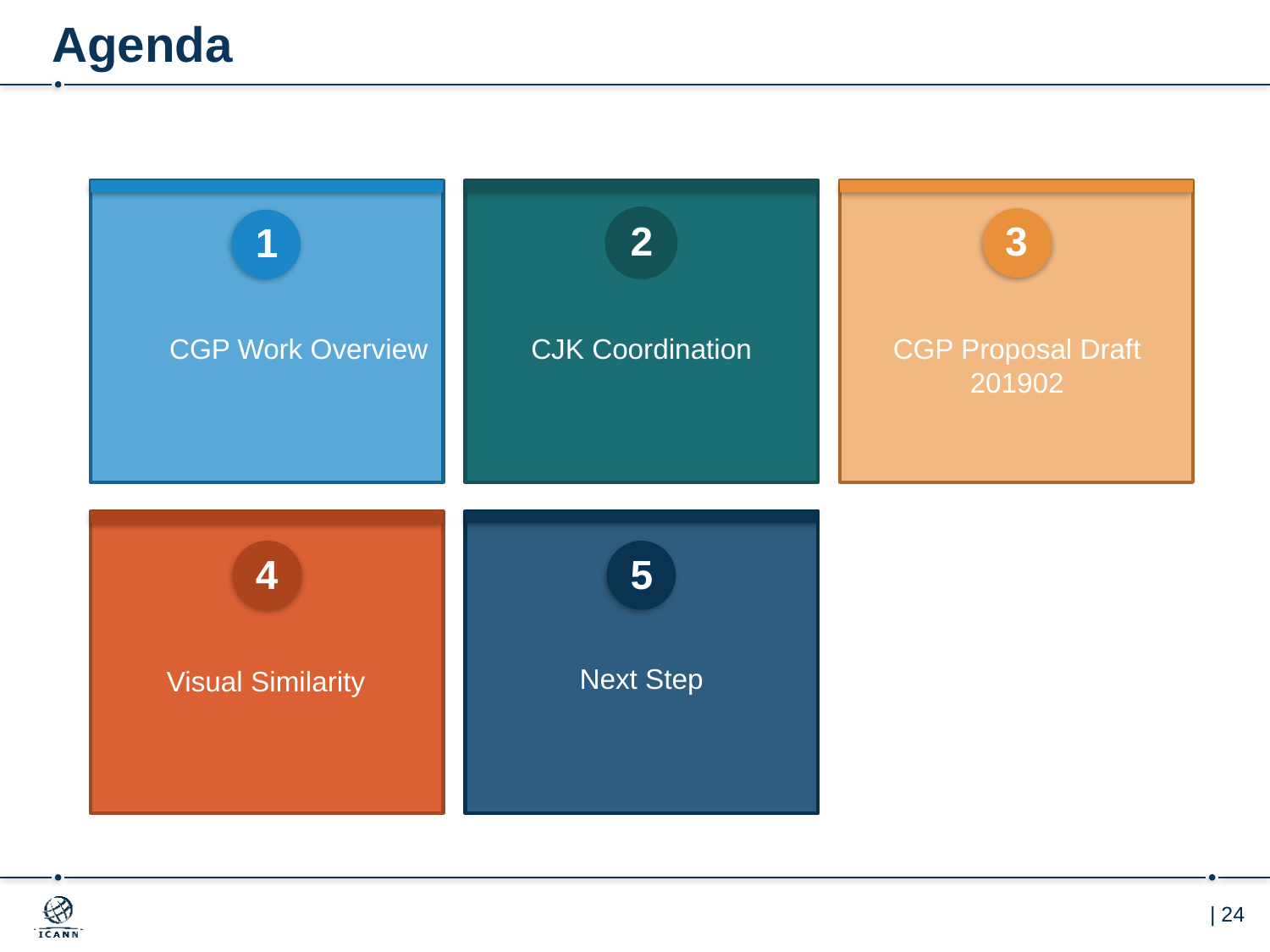

# Agenda

2
3

1
CJK Coordination
CGP Work Overview
CGP Proposal Draft
201902

4
5
Next Step
Visual Similarity